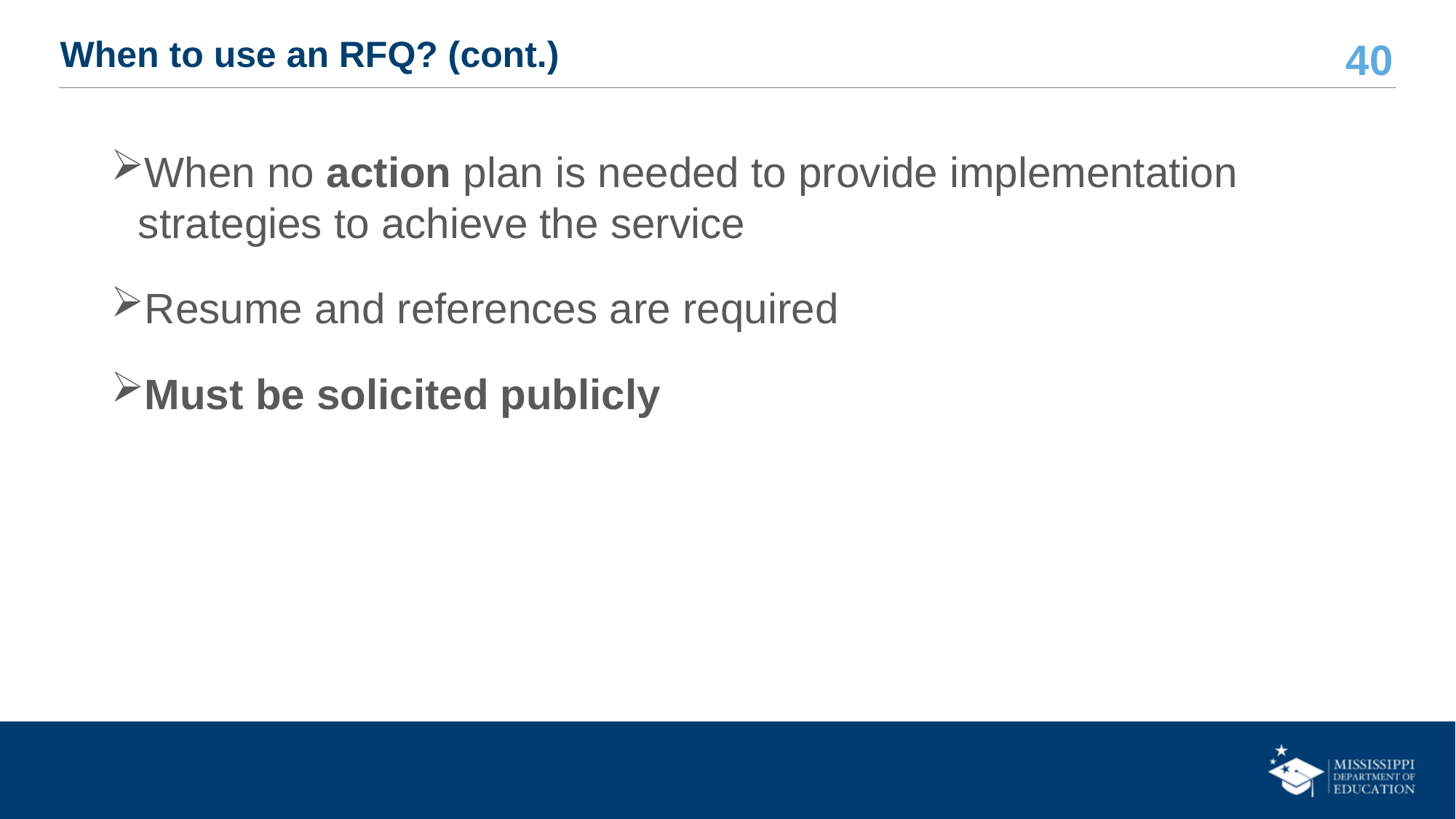

# When to use an RFQ? (cont.)
When no action plan is needed to provide implementation strategies to achieve the service
Resume and references are required
Must be solicited publicly